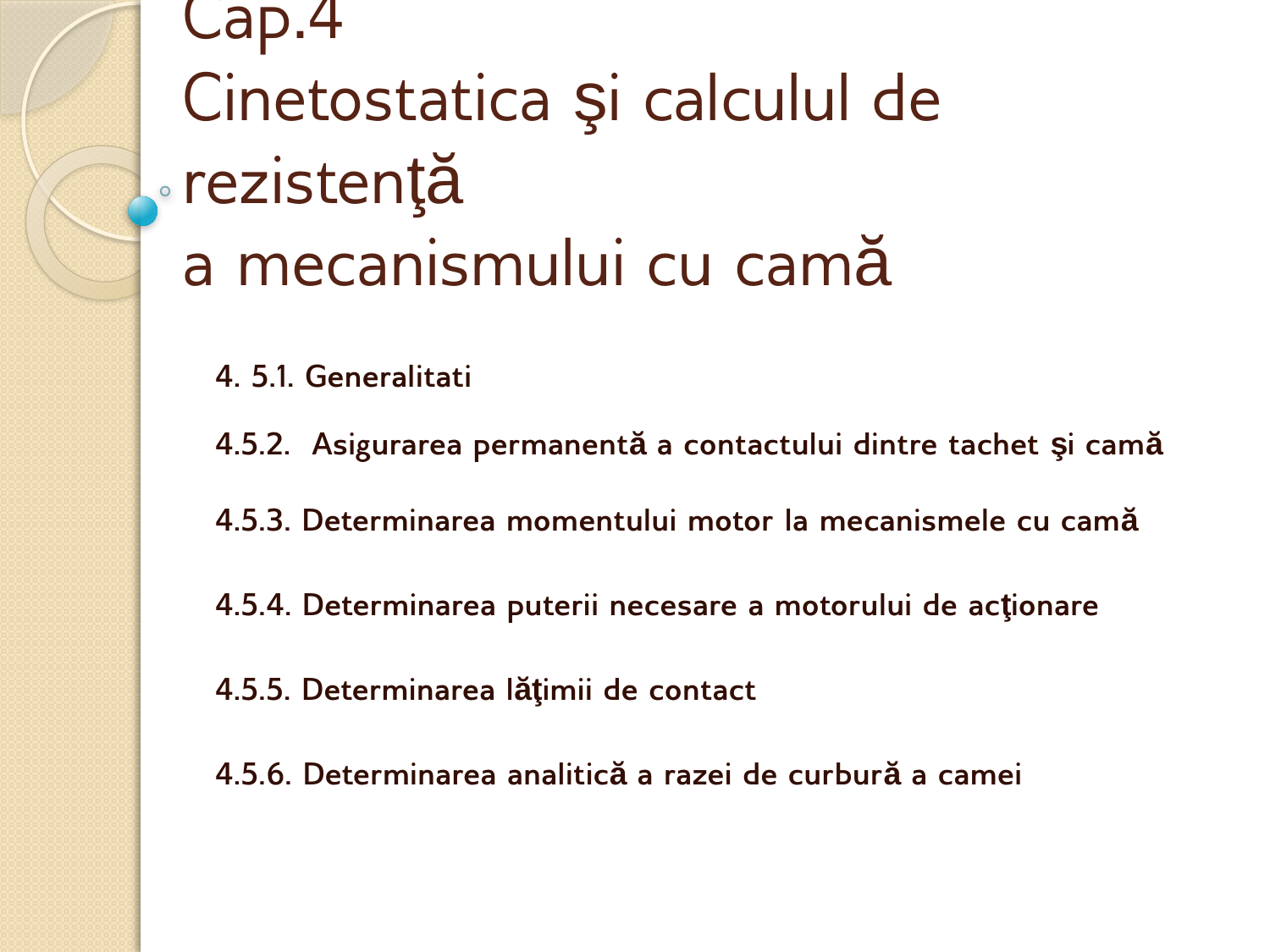

# Cap.4 Cinetostatica şi calculul de rezistenţă a mecanismului cu camă
4. 5.1. Generalitati
4.5.2.  Asigurarea permanentă a contactului dintre tachet şi camă

4.5.3. Determinarea momentului motor la mecanismele cu camă

4.5.4. Determinarea puterii necesare a motorului de acţionare

4.5.5. Determinarea lăţimii de contact

4.5.6. Determinarea analitică a razei de curbură a camei